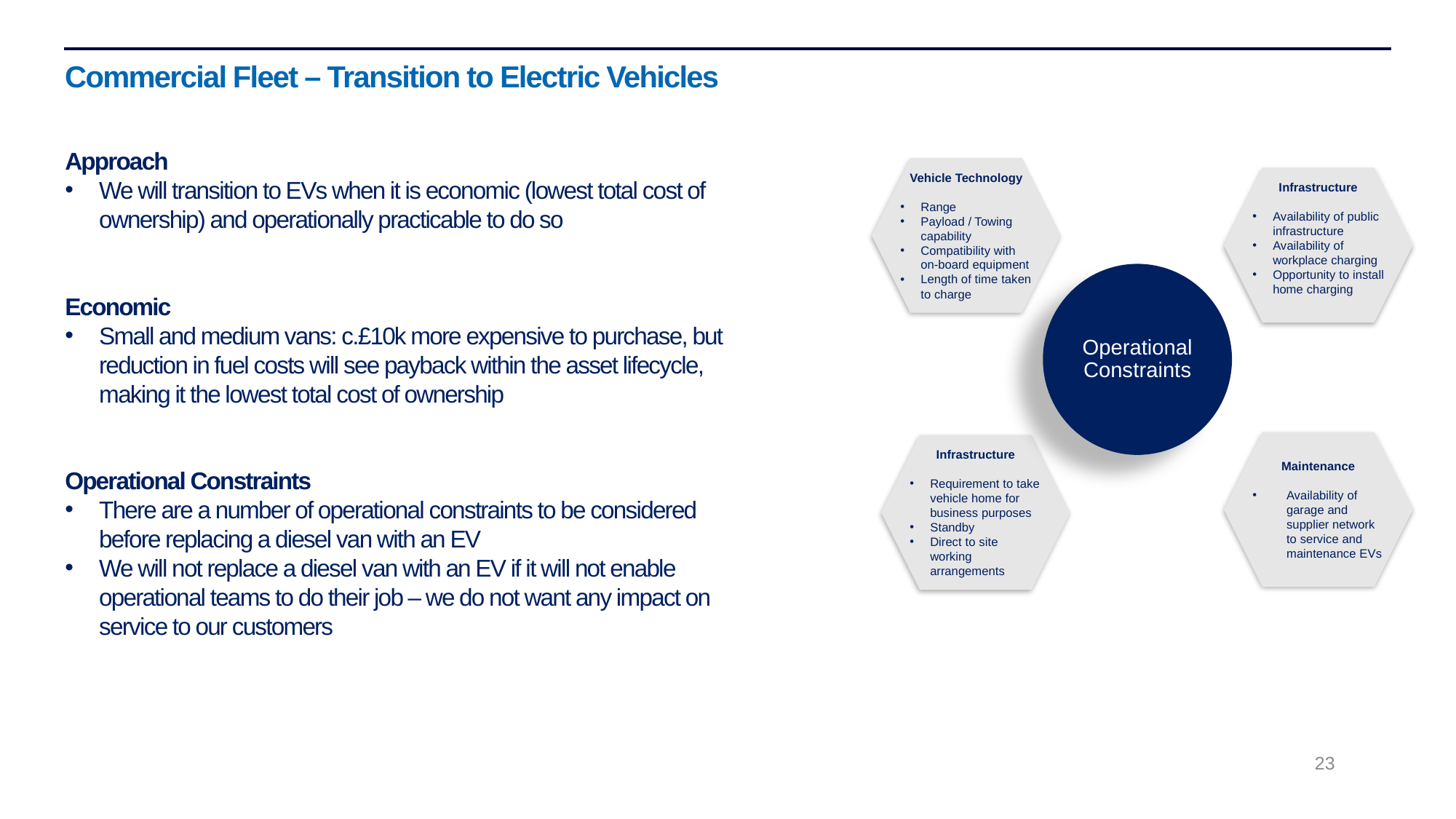

Commercial Fleet – Transition to Electric Vehicles

Approach
We will transition to EVs when it is economic (lowest total cost of ownership) and operationally practicable to do so

Economic
Small and medium vans: c.£10k more expensive to purchase, but reduction in fuel costs will see payback within the asset lifecycle, making it the lowest total cost of ownership

Operational Constraints
There are a number of operational constraints to be considered before replacing a diesel van with an EV
We will not replace a diesel van with an EV if it will not enable operational teams to do their job – we do not want any impact on service to our customers

Vehicle Technology

Range
Payload / Towing capability
Compatibility with on-board equipment
Length of time taken to charge
Infrastructure

Availability of public infrastructure
Availability of workplace charging
Opportunity to install home charging

Operational Constraints
Maintenance

Availability of garage and supplier network to service and maintenance EVs
Infrastructure

Requirement to take vehicle home for business purposes
Standby
Direct to site working arrangements

23